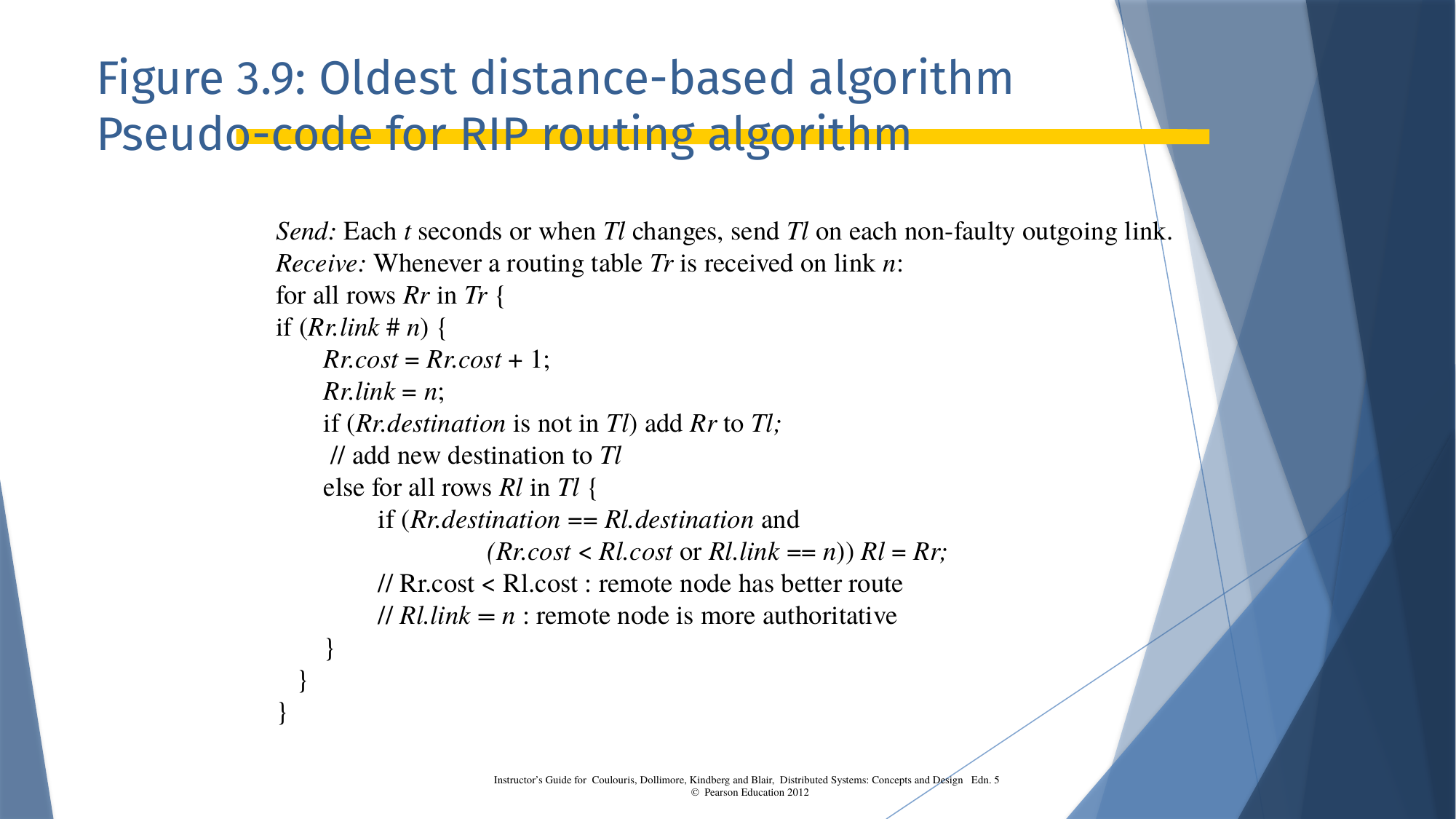

# Figure 3.9: Oldest distance-based algorithm Pseudo-code for RIP routing algorithm

Send: Each t seconds or when Tl changes, send Tl on each non-faulty outgoing link.
Receive: Whenever a routing table Tr is received on link n:
for all rows Rr in Tr {
if (Rr.link # n) {
Rr.cost = Rr.cost + 1;
Rr.link = n;
if (Rr.destination is not in Tl) add Rr to Tl;
 // add new destination to Tl
else for all rows Rl in Tl {
if (Rr.destination == Rl.destination and
	(Rr.cost < Rl.cost or Rl.link == n)) Rl = Rr;
// Rr.cost < Rl.cost : remote node has better route
// Rl.link = n : remote node is more authoritative
}
   }
}
Instructor’s Guide for  Coulouris, Dollimore, Kindberg and Blair,  Distributed Systems: Concepts and Design   Edn. 5
©  Pearson Education 2012